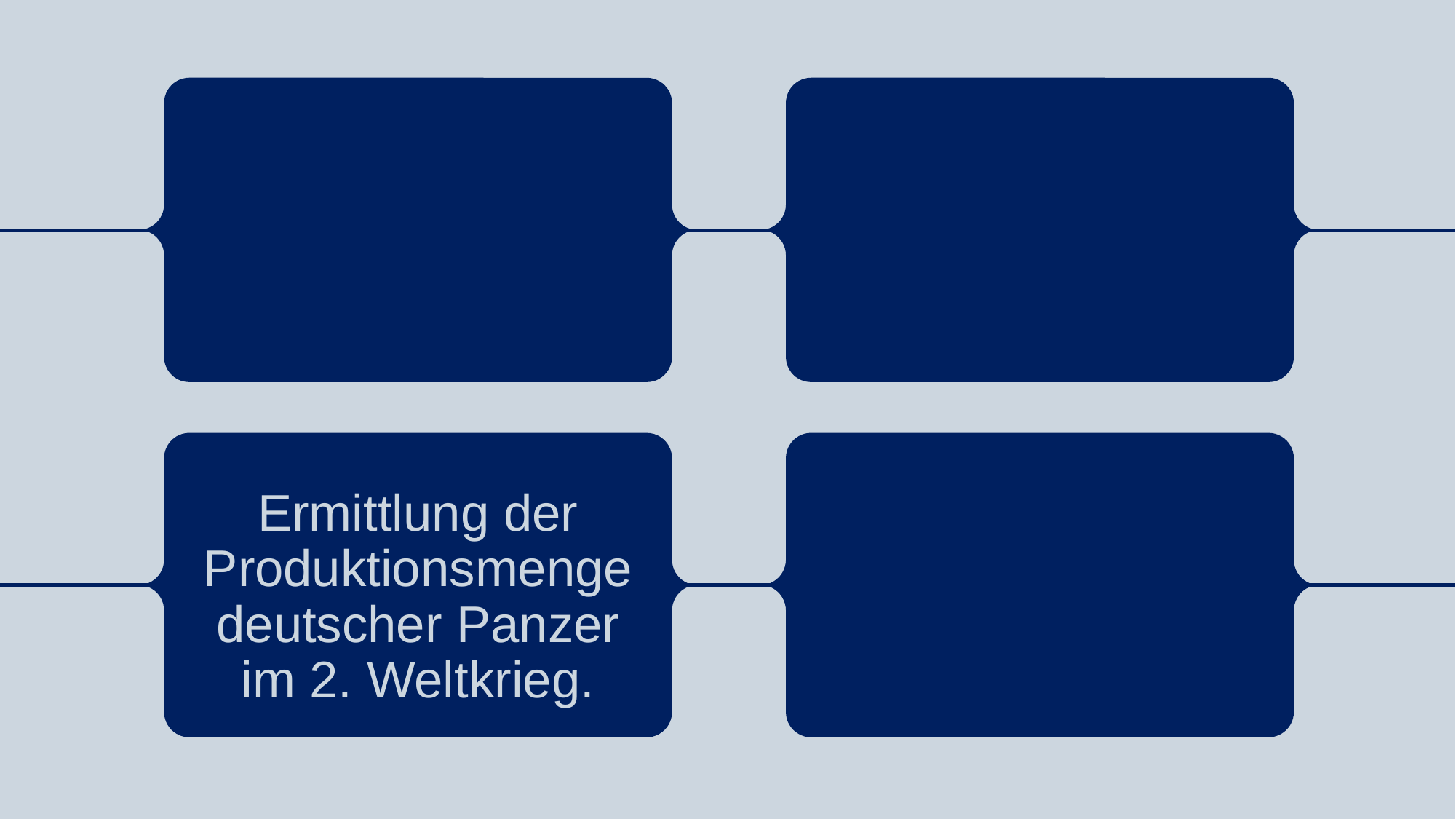

Ermittlung der Produktionsmenge deutscher Panzer im 2. Weltkrieg.